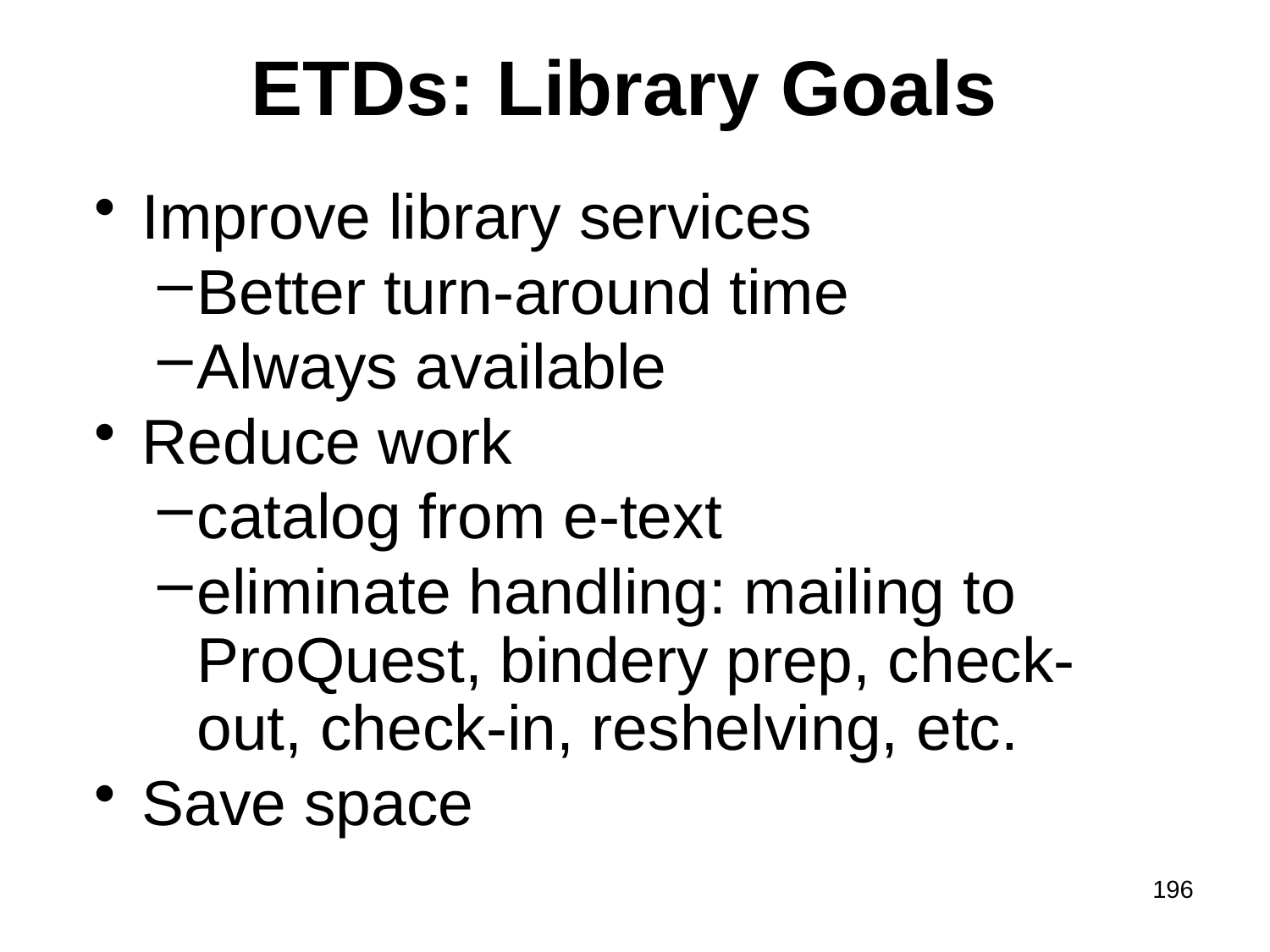

# ETDs: Library Goals
Improve library services
Better turn-around time
Always available
Reduce work
catalog from e-text
eliminate handling: mailing to ProQuest, bindery prep, check-out, check-in, reshelving, etc.
Save space
196